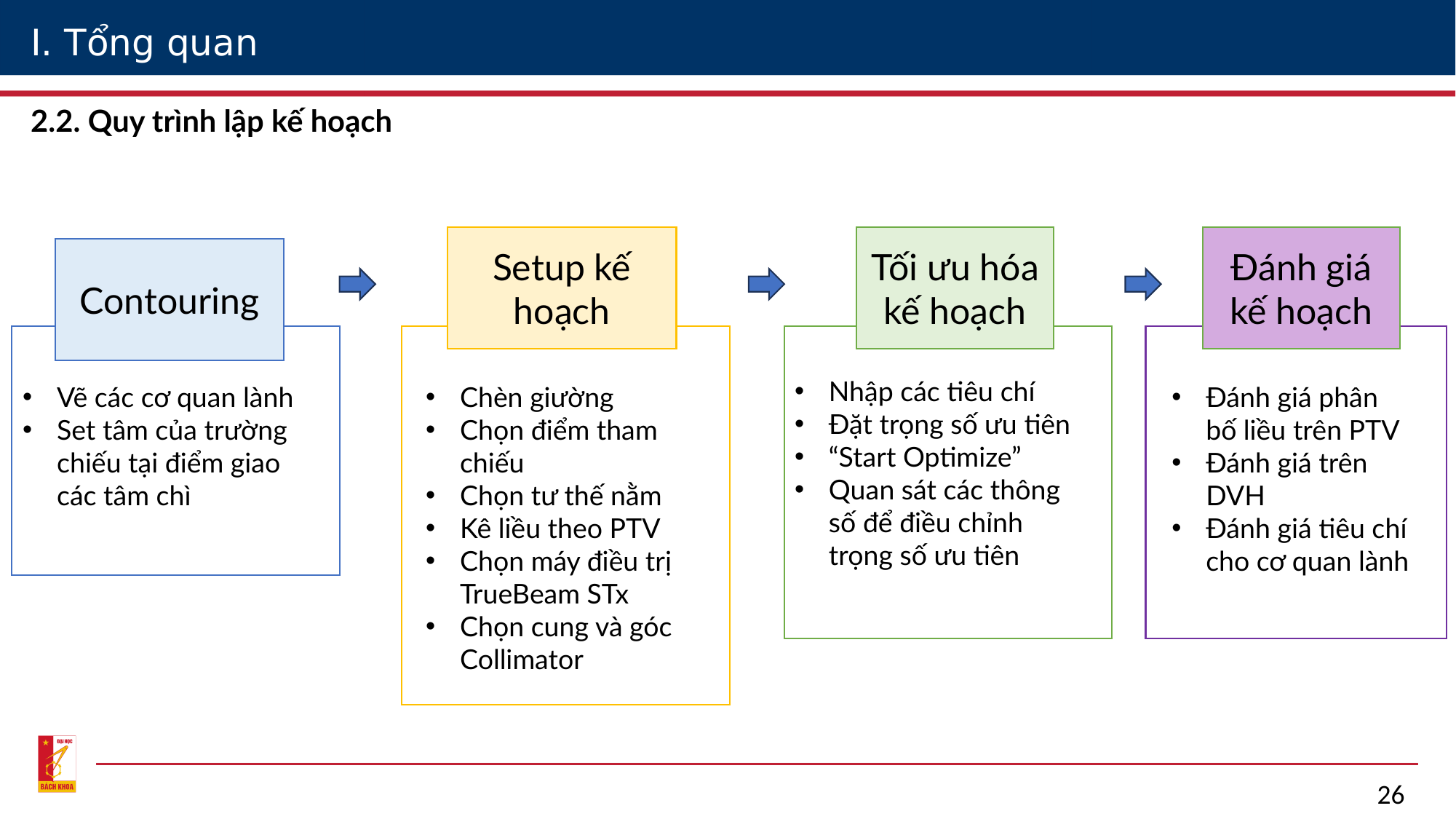

I. Tổng quan
2.2. Quy trình lập kế hoạch
Tối ưu hóa kế hoạch
Đánh giá kế hoạch
Setup kế hoạch
Contouring

Nhập các tiêu chí
Đặt trọng số ưu tiên
“Start Optimize”
Quan sát các thông số để điều chỉnh trọng số ưu tiên
Vẽ các cơ quan lành
Set tâm của trường chiếu tại điểm giao các tâm chì
Chèn giường
Chọn điểm tham chiếu
Chọn tư thế nằm
Kê liều theo PTV
Chọn máy điều trị TrueBeam STx
Chọn cung và góc Collimator
Đánh giá phân bố liều trên PTV
Đánh giá trên DVH
Đánh giá tiêu chí cho cơ quan lành

26